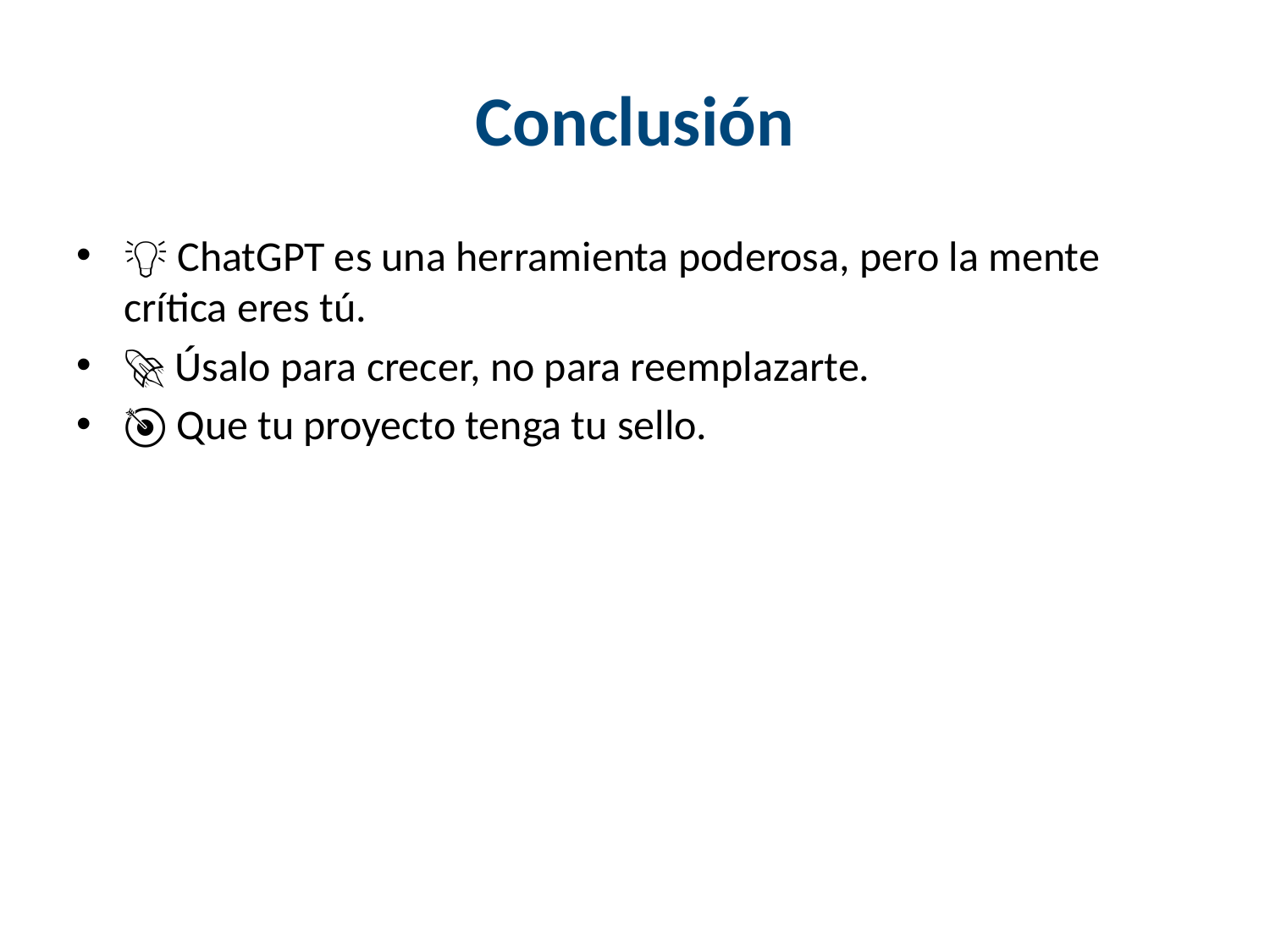

# Conclusión
💡 ChatGPT es una herramienta poderosa, pero la mente crítica eres tú.
🚀 Úsalo para crecer, no para reemplazarte.
🎯 Que tu proyecto tenga tu sello.